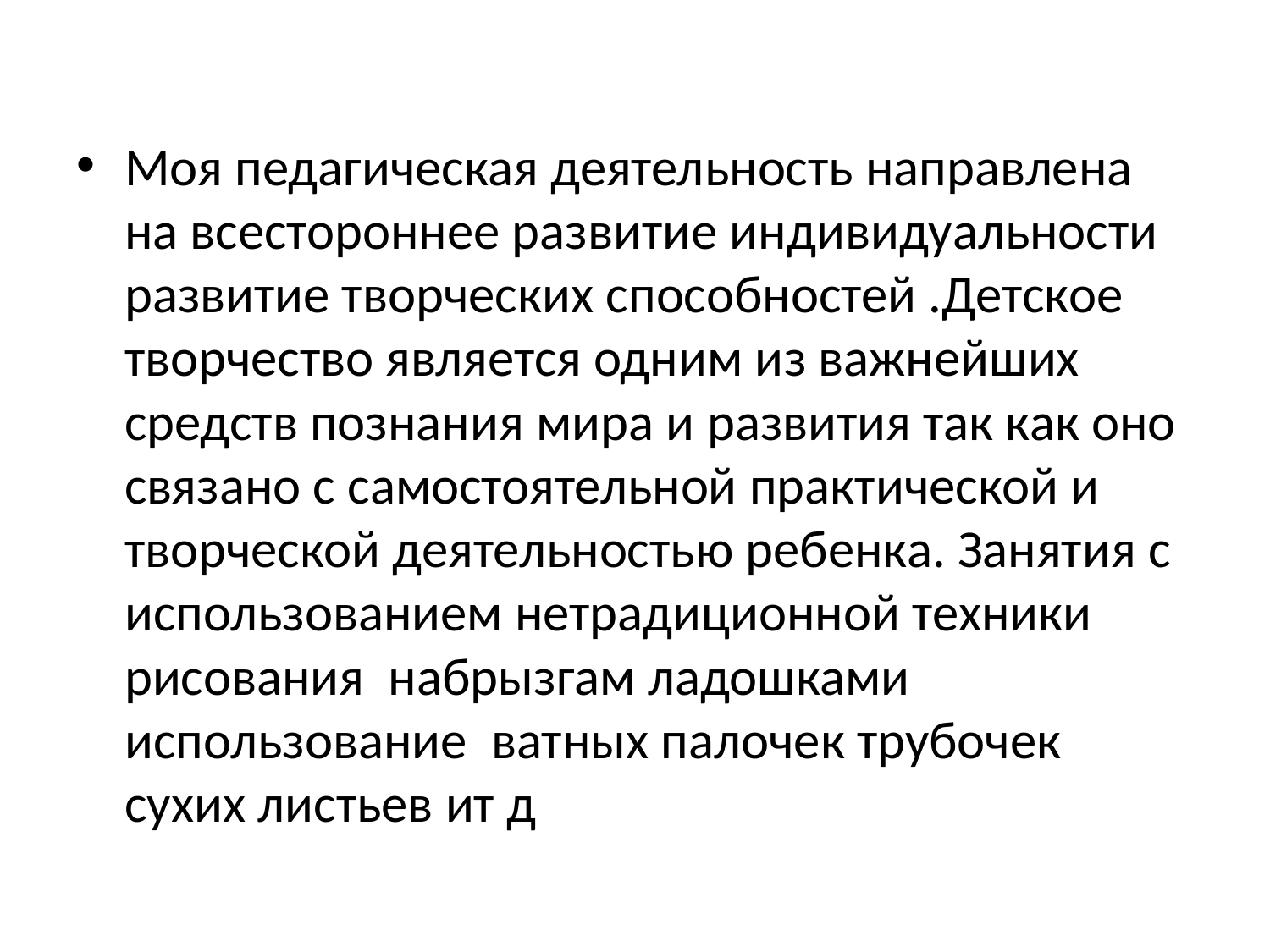

Моя педагическая деятельность направлена на всестороннее развитие индивидуальности развитие творческих способностей .Детское творчество является одним из важнейших средств познания мира и развития так как оно связано с самостоятельной практической и творческой деятельностью ребенка. Занятия с использованием нетрадиционной техники рисования  набрызгам ладошками  использование  ватных палочек трубочек сухих листьев ит д